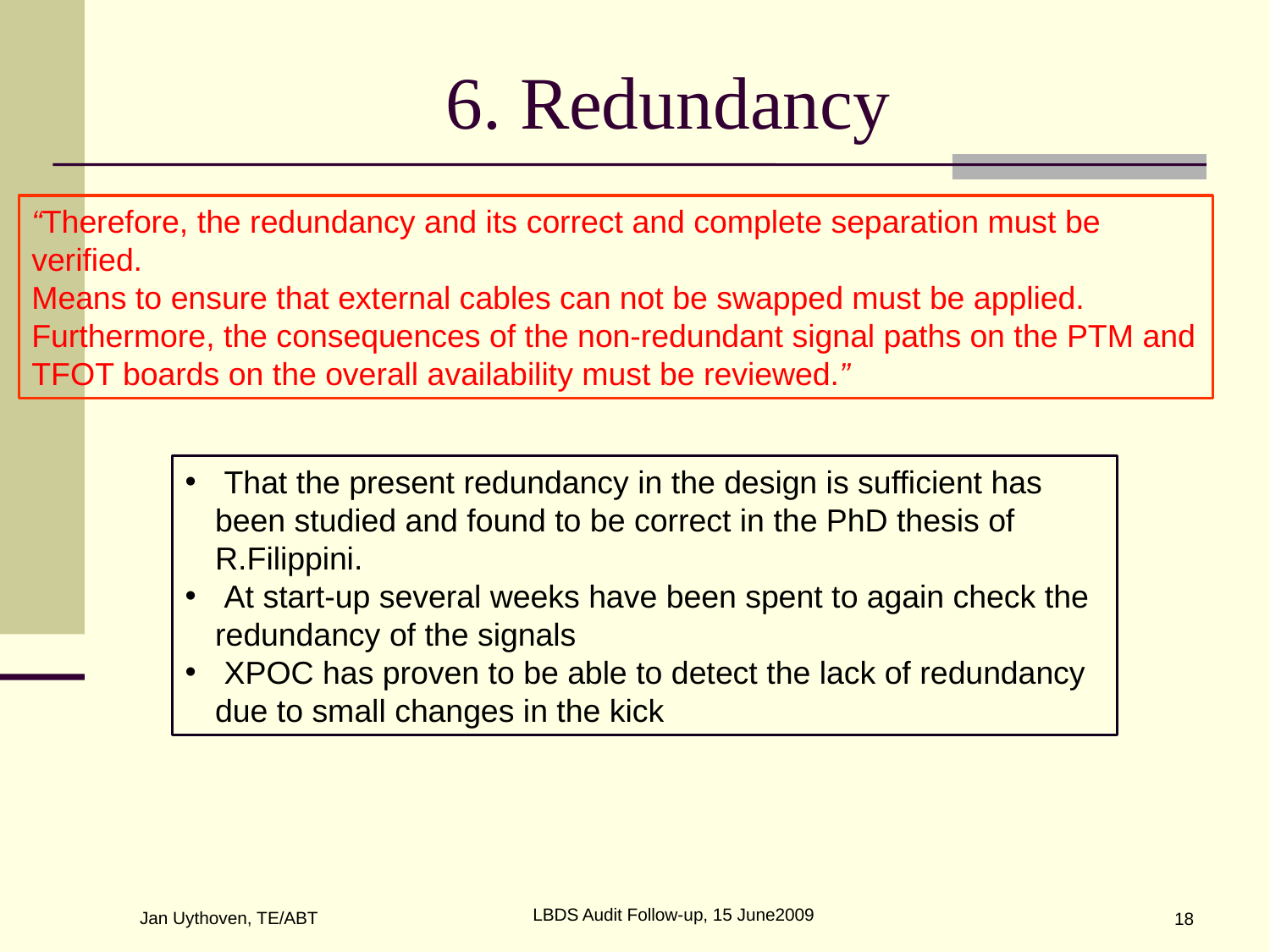

# 6. Redundancy
“Therefore, the redundancy and its correct and complete separation must be verified.
Means to ensure that external cables can not be swapped must be applied.
Furthermore, the consequences of the non-redundant signal paths on the PTM and
TFOT boards on the overall availability must be reviewed.”
 That the present redundancy in the design is sufficient has been studied and found to be correct in the PhD thesis of R.Filippini.
 At start-up several weeks have been spent to again check the redundancy of the signals
 XPOC has proven to be able to detect the lack of redundancy due to small changes in the kick
LBDS Audit Follow-up, 15 June2009
Jan Uythoven, TE/ABT
18